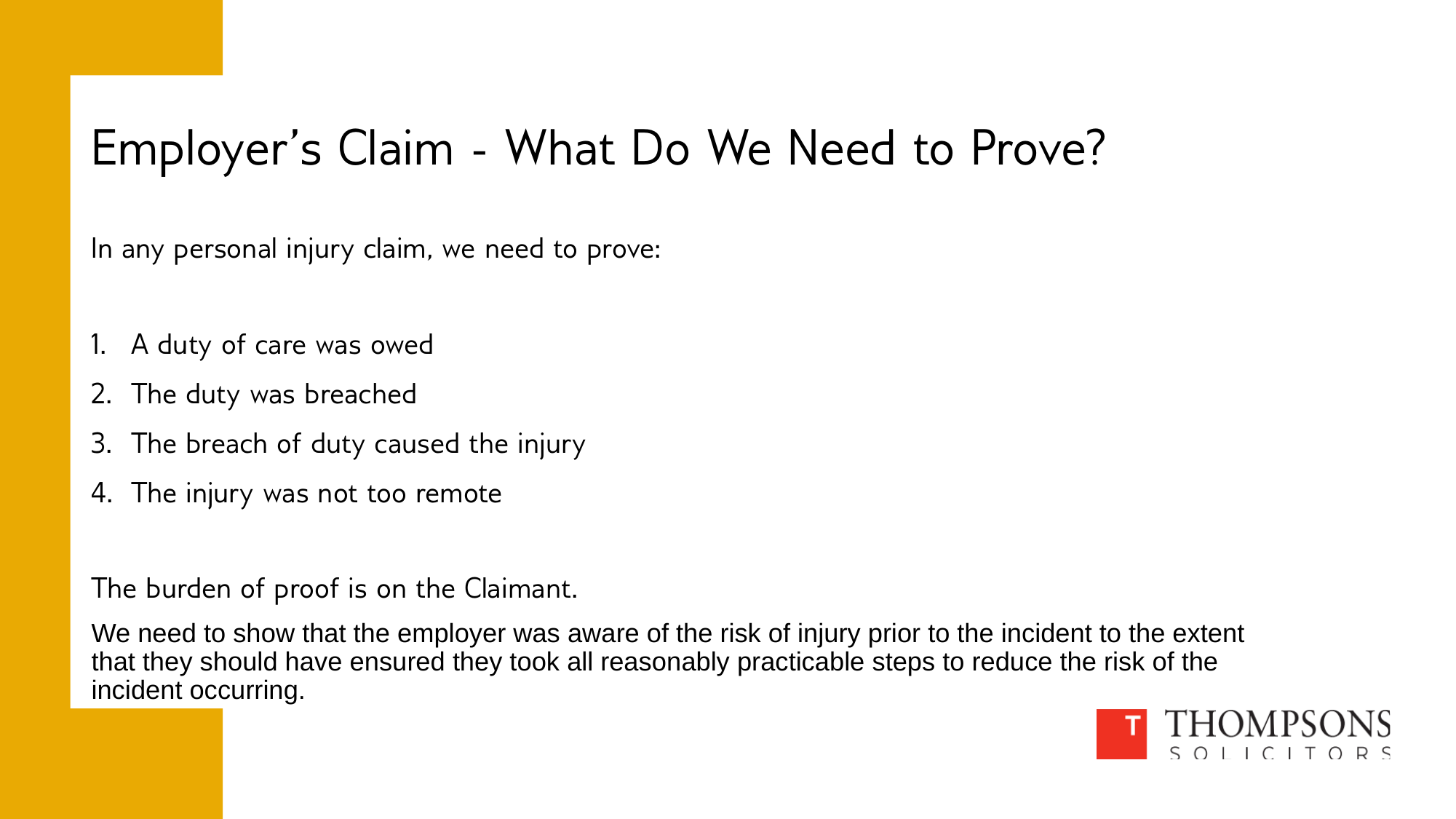

# Employer’s Claim - What Do We Need to Prove?
In any personal injury claim, we need to prove:

A duty of care was owed
The duty was breached
The breach of duty caused the injury
The injury was not too remote

The burden of proof is on the Claimant.
We need to show that the employer was aware of the risk of injury prior to the incident to the extent that they should have ensured they took all reasonably practicable steps to reduce the risk of the incident occurring.